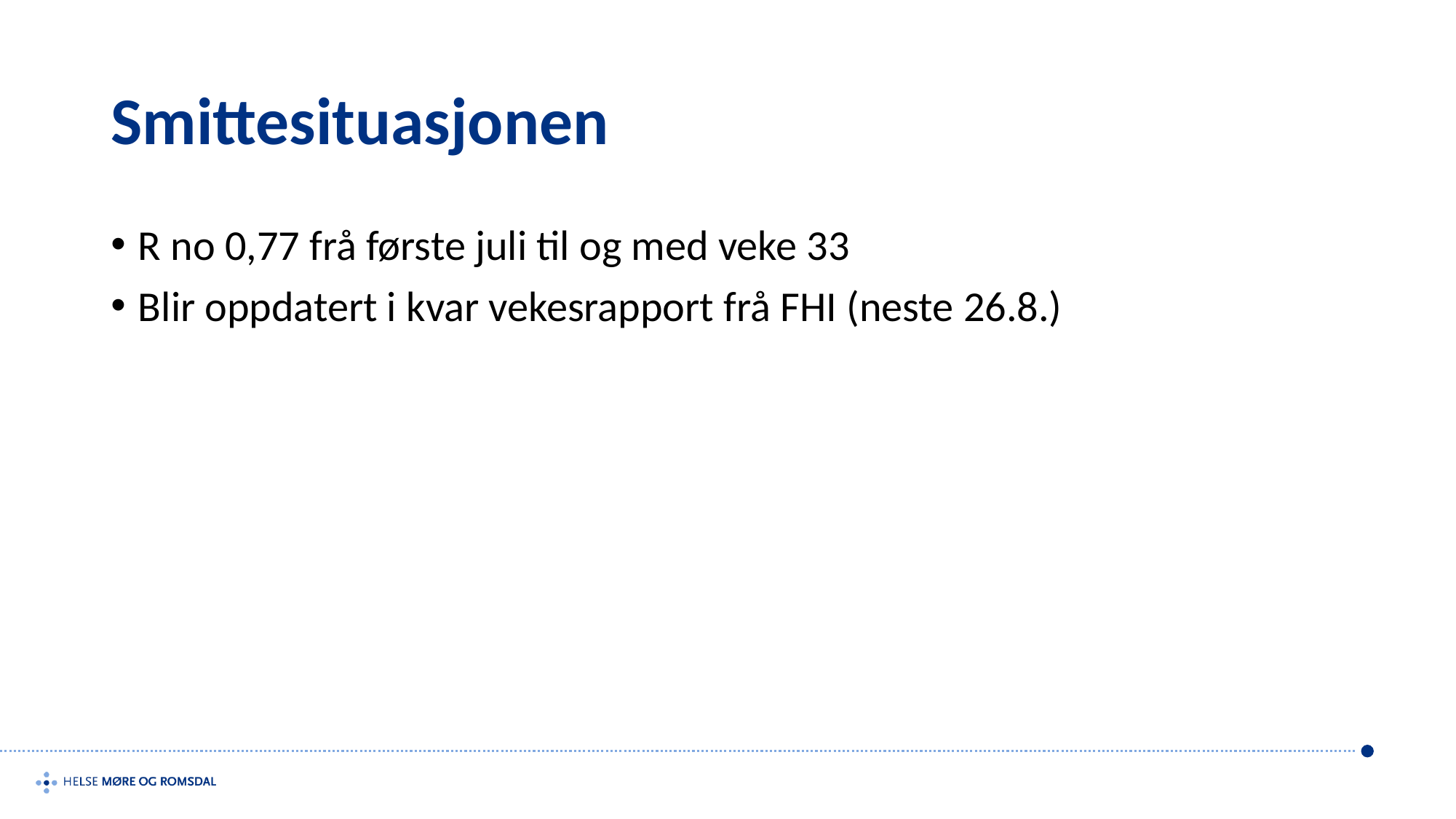

# Smittesituasjonen
R no 0,77 frå første juli til og med veke 33
Blir oppdatert i kvar vekesrapport frå FHI (neste 26.8.)